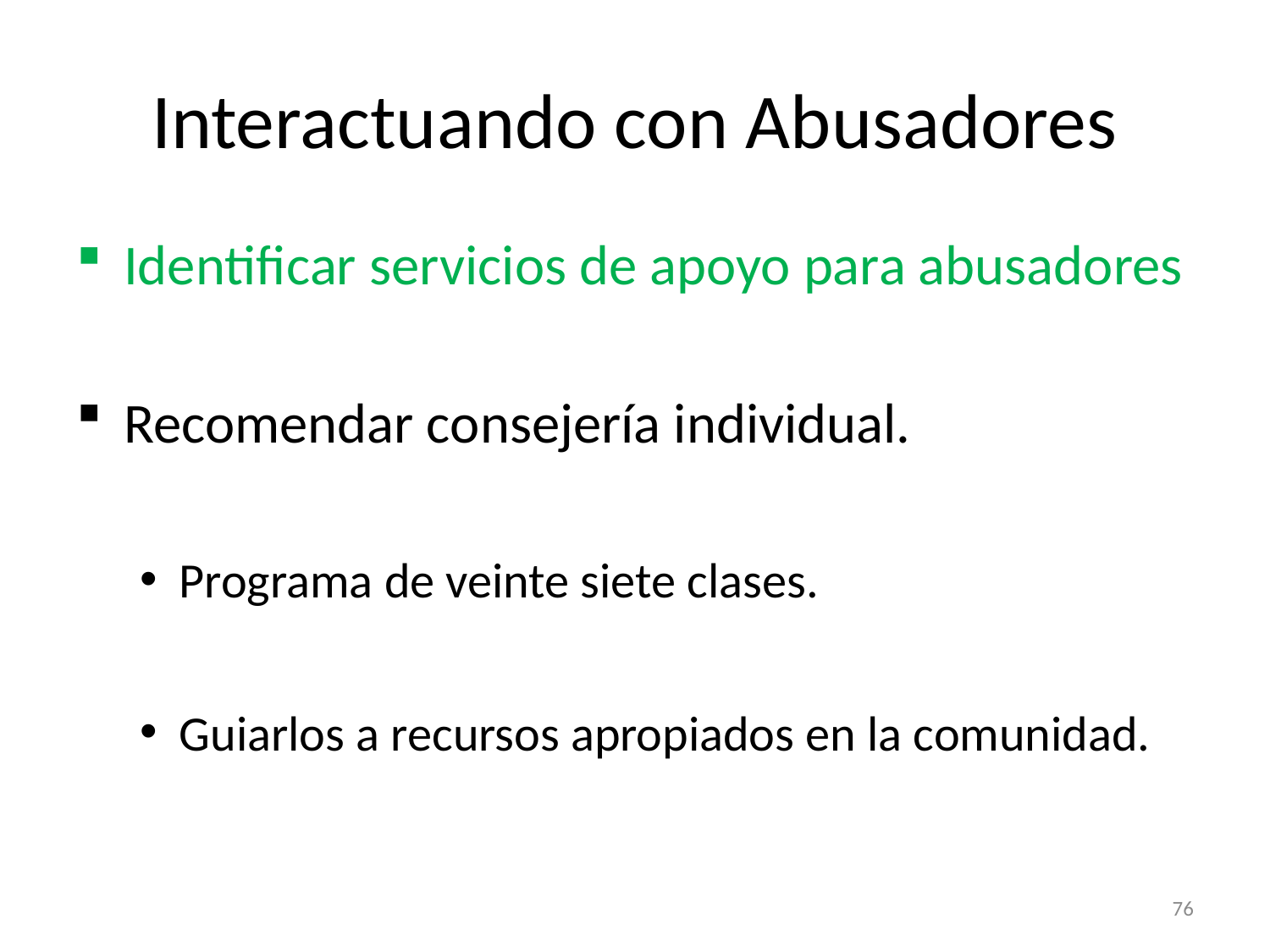

# Interactuando con Abusadores
Identificar servicios de apoyo para abusadores

Recomendar consejería individual.

Programa de veinte siete clases.

Guiarlos a recursos apropiados en la comunidad.

76